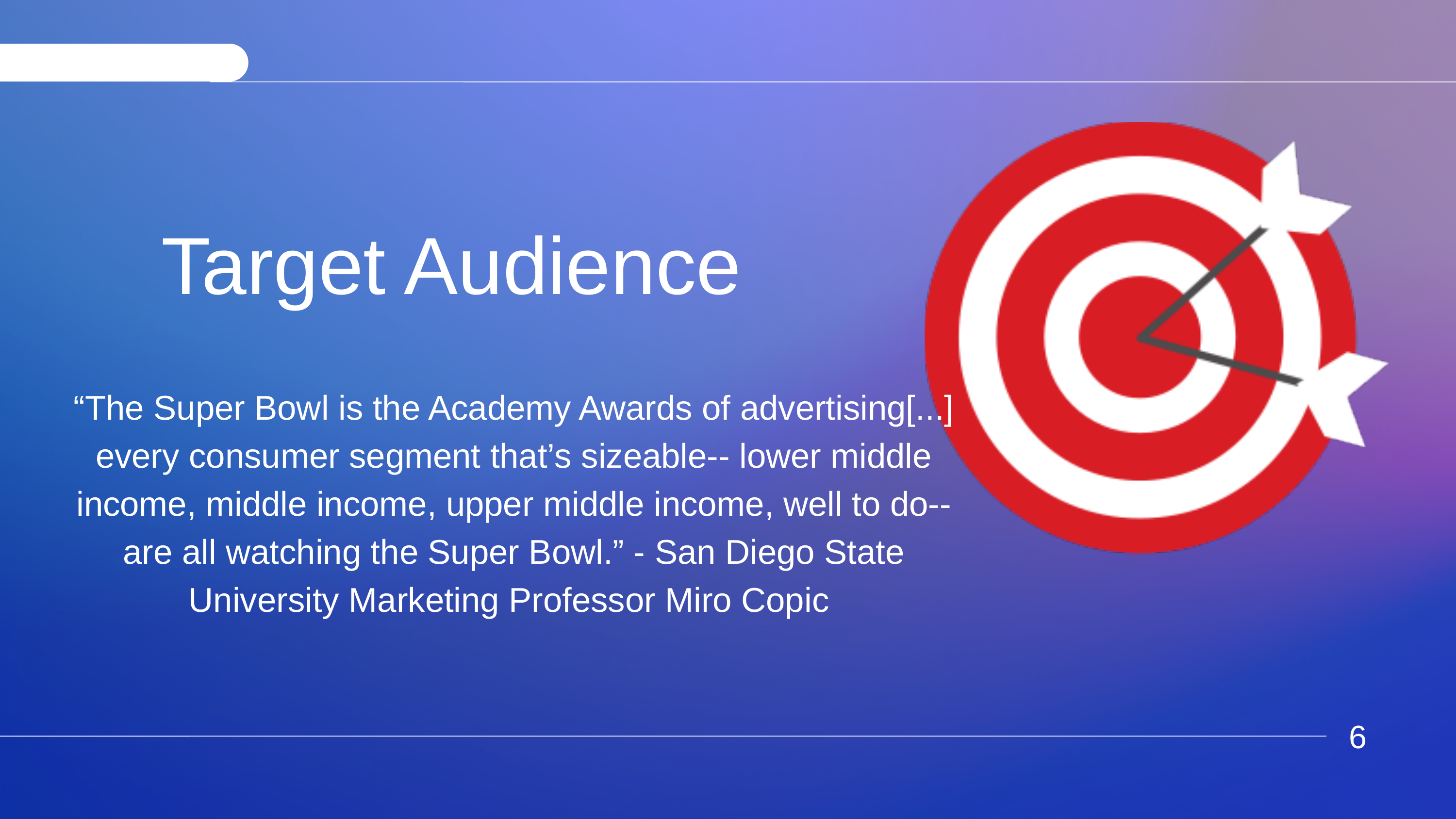

Target Audience
“The Super Bowl is the Academy Awards of advertising[...] every consumer segment that’s sizeable-- lower middle income, middle income, upper middle income, well to do-- are all watching the Super Bowl.” - San Diego State University Marketing Professor Miro Copic
6